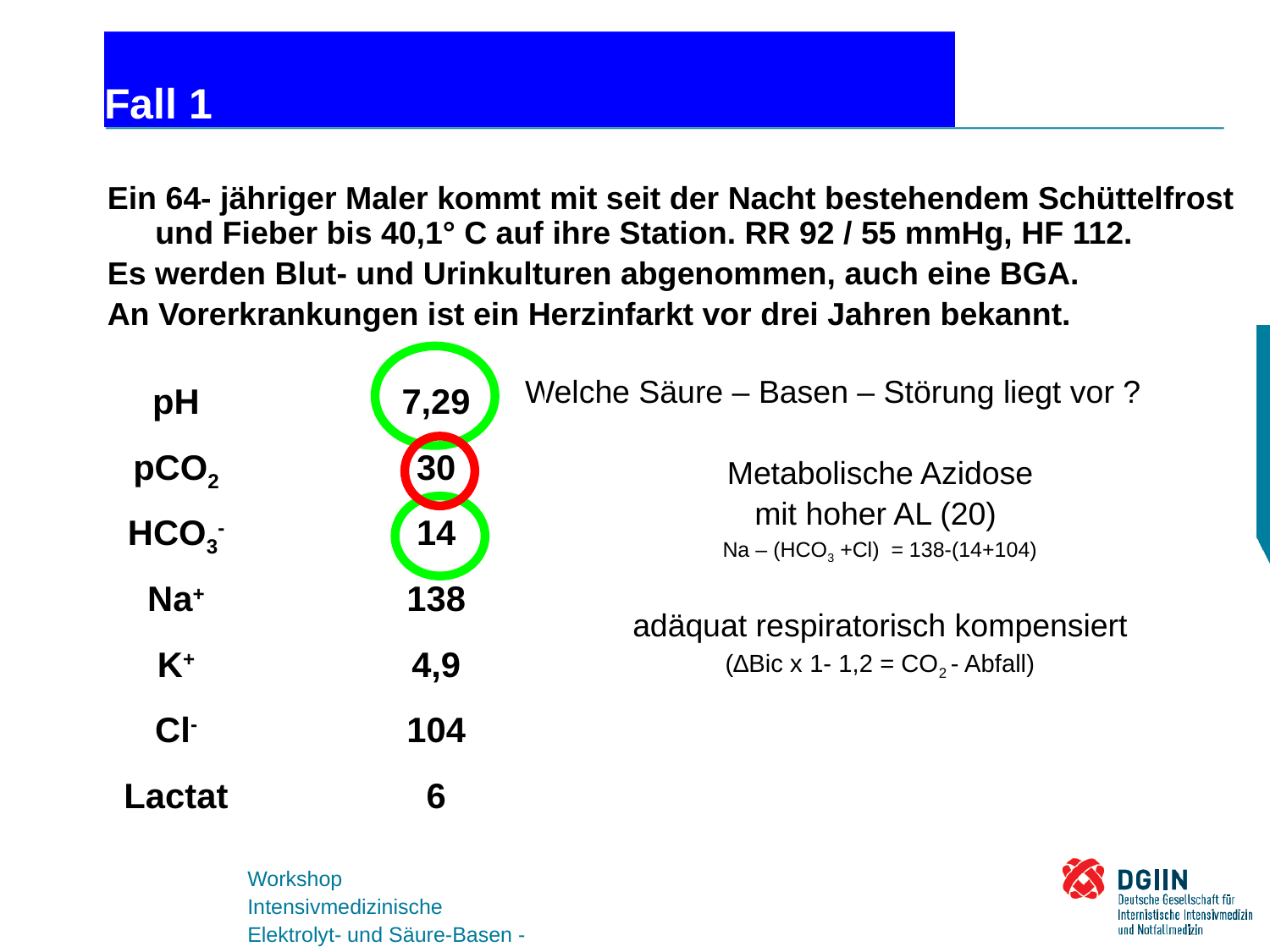

Fall 1
Ein 64- jähriger Maler kommt mit seit der Nacht bestehendem Schüttelfrost und Fieber bis 40,1° C auf ihre Station. RR 92 / 55 mmHg, HF 112.
Es werden Blut- und Urinkulturen abgenommen, auch eine BGA.
An Vorerkrankungen ist ein Herzinfarkt vor drei Jahren bekannt.

| pH | 7,29 |
| --- | --- |
| pCO2 | 30 |
| HCO3- | 14 |
| Na+ | 138 |
| K+ | 4,9 |
| Cl- | 104 |
| Lactat | 6 |
Welche Säure – Basen – Störung liegt vor ?

Metabolische Azidose
mit hoher AL (20)
Na – (HCO3 +Cl)  = 138-(14+104)

adäquat respiratorisch kompensiert
(∆Bic x 1- 1,2 = CO2 - Abfall)

Workshop
Intensivmedizinische Elektrolyt- und Säure-Basen - Störungen